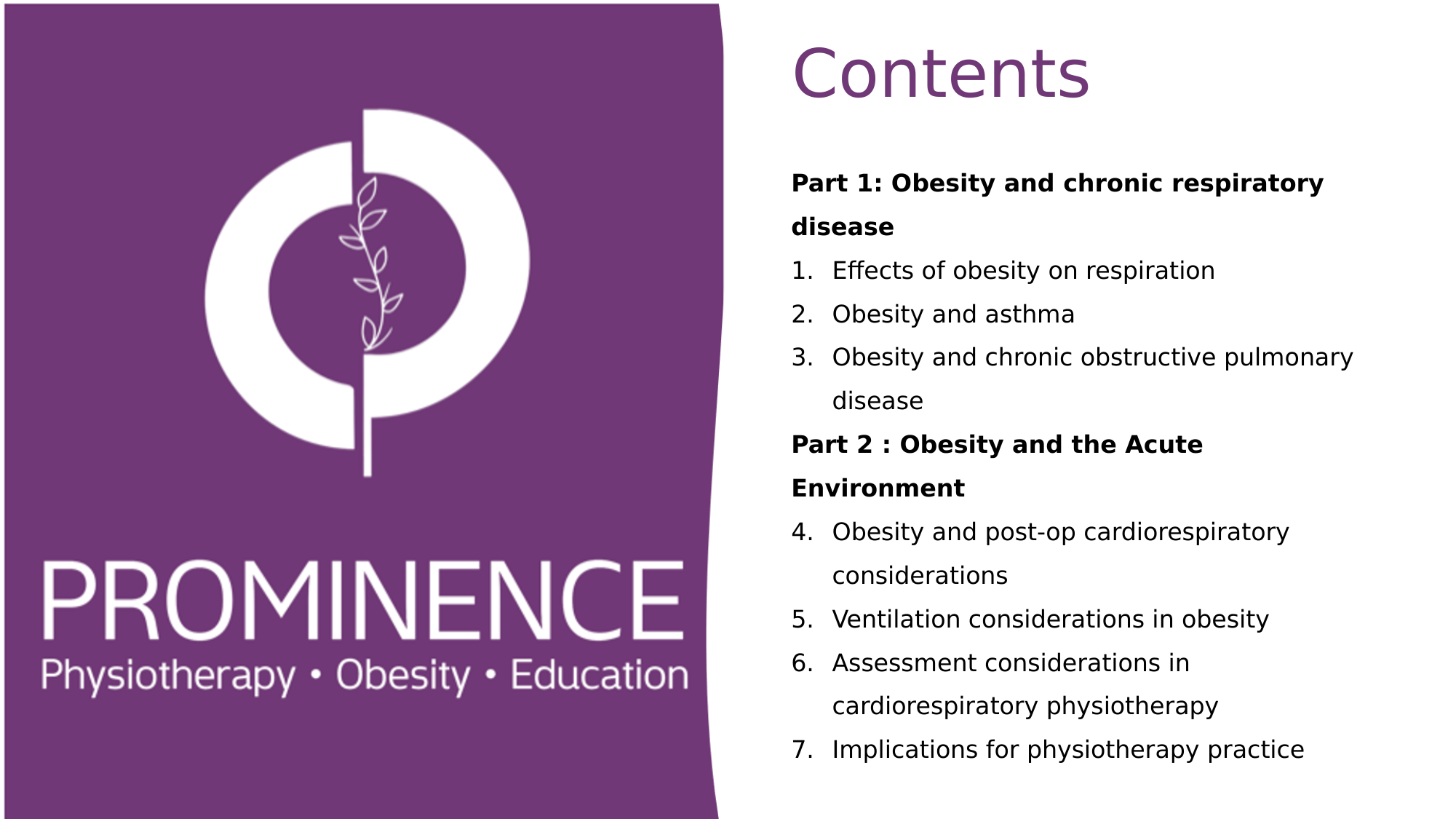

# Contents
Part 1: Obesity and chronic respiratory disease
Effects of obesity on respiration
Obesity and asthma
Obesity and chronic obstructive pulmonary disease
Part 2 : Obesity and the Acute Environment
Obesity and post-op cardiorespiratory considerations
Ventilation considerations in obesity
Assessment considerations in cardiorespiratory physiotherapy
Implications for physiotherapy practice